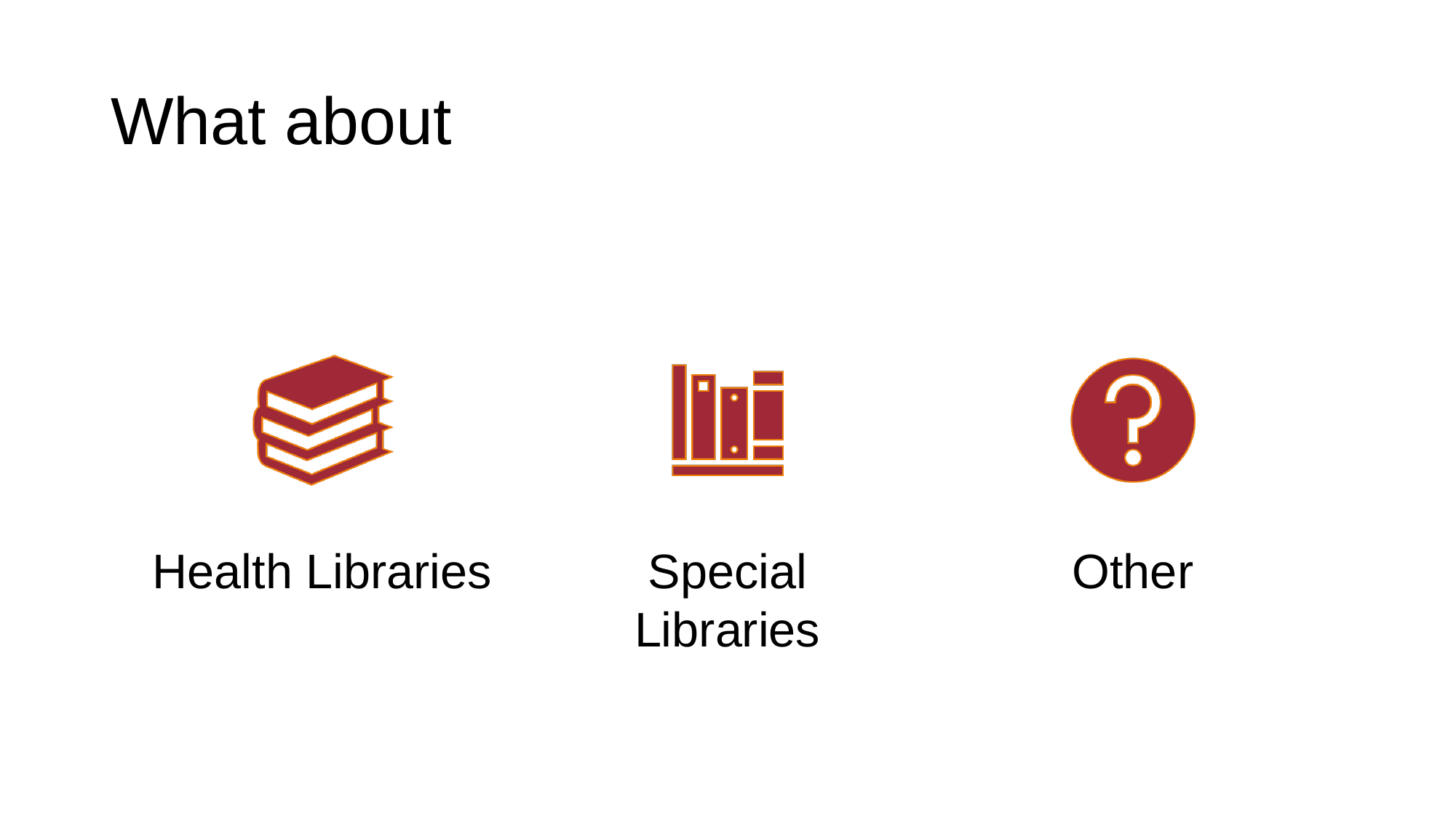

# What about
Health Libraries
Special Libraries
Other